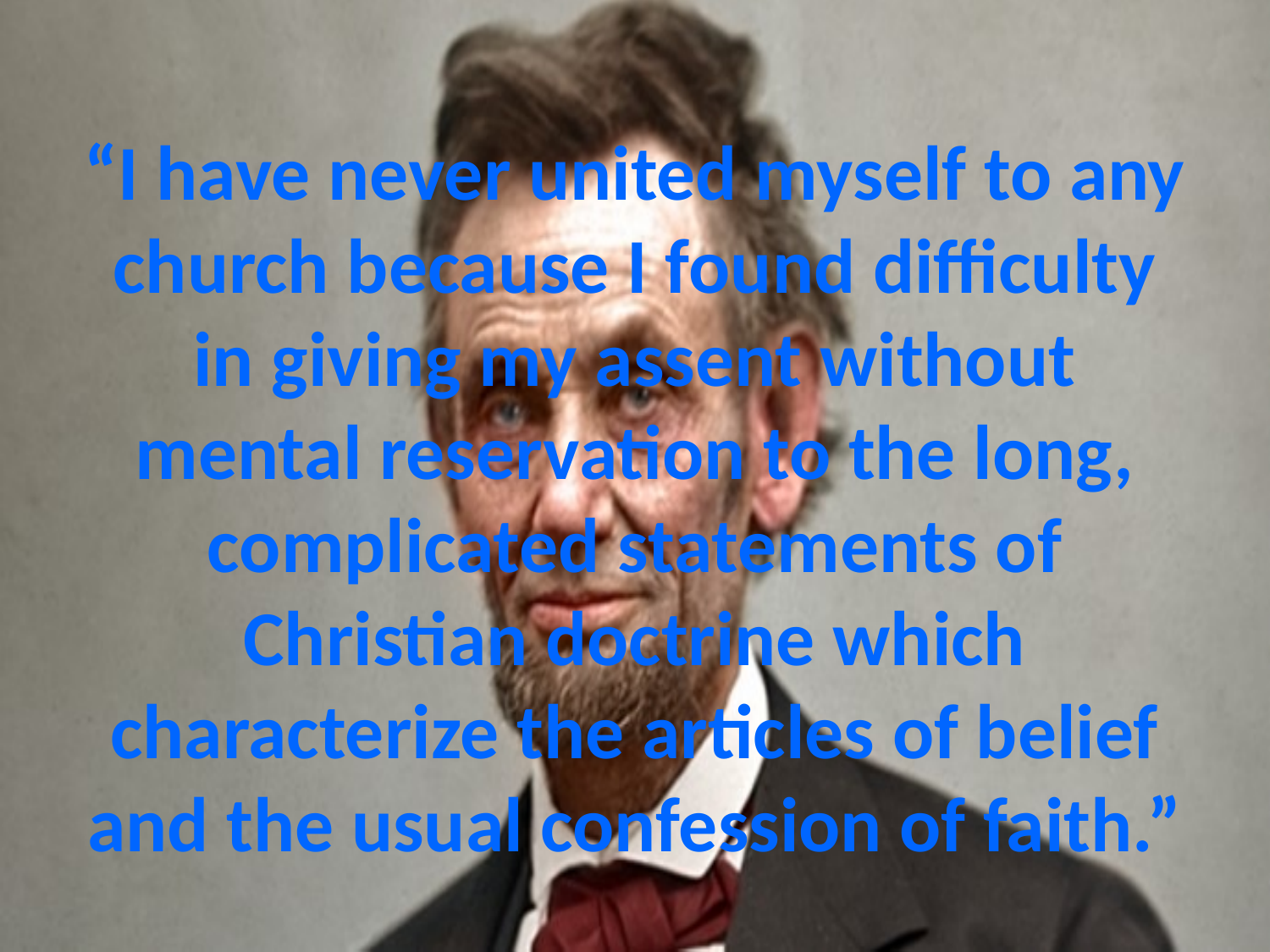

# “I have never united myself to any church because I found difficulty in giving my assent without mental reservation to the long, complicated statements of Christian doctrine which characterize the articles of belief and the usual confession of faith.”